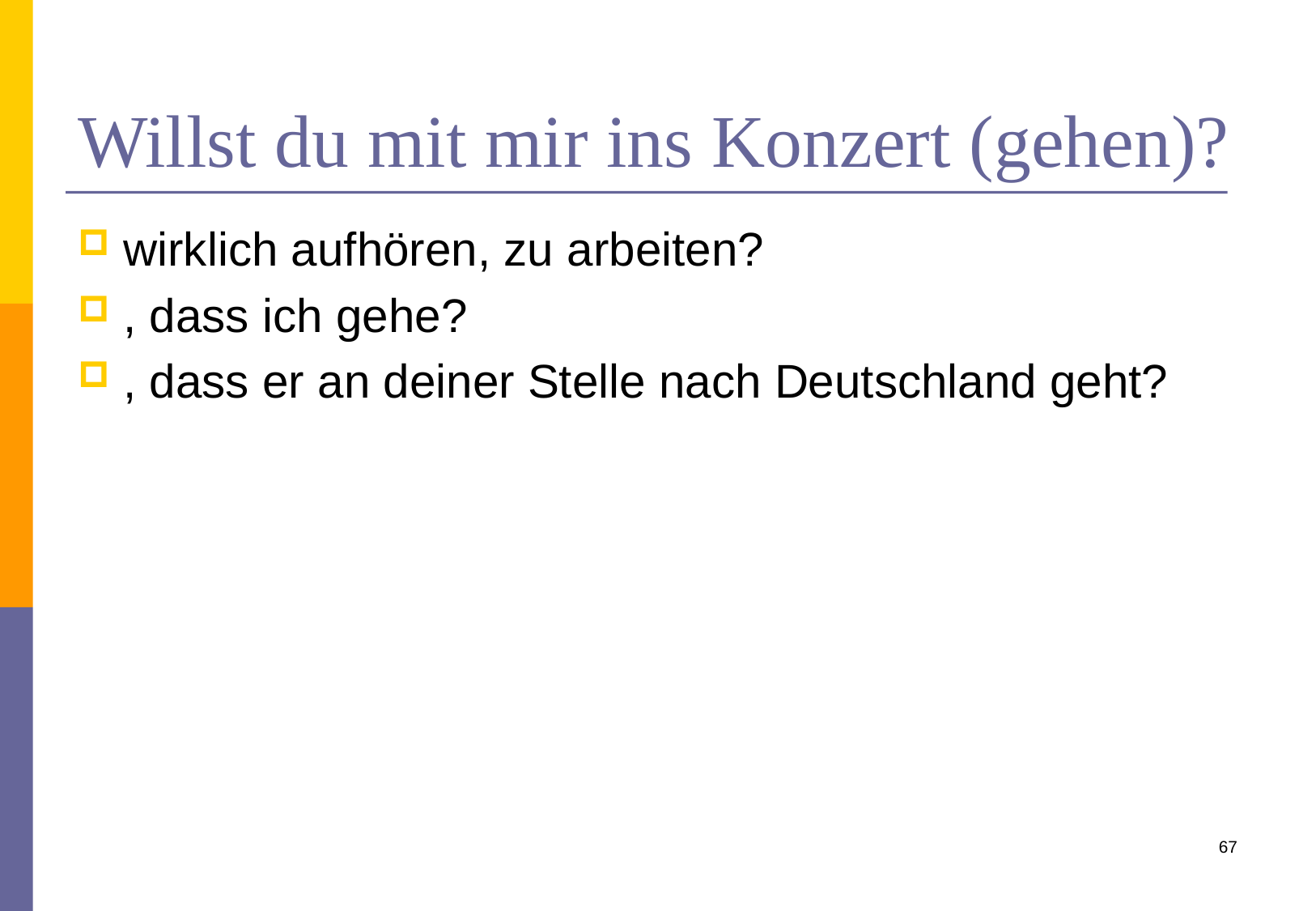

# Willst du mit mir ins Konzert (gehen)?
wirklich aufhören, zu arbeiten?
, dass ich gehe?
, dass er an deiner Stelle nach Deutschland geht?

67